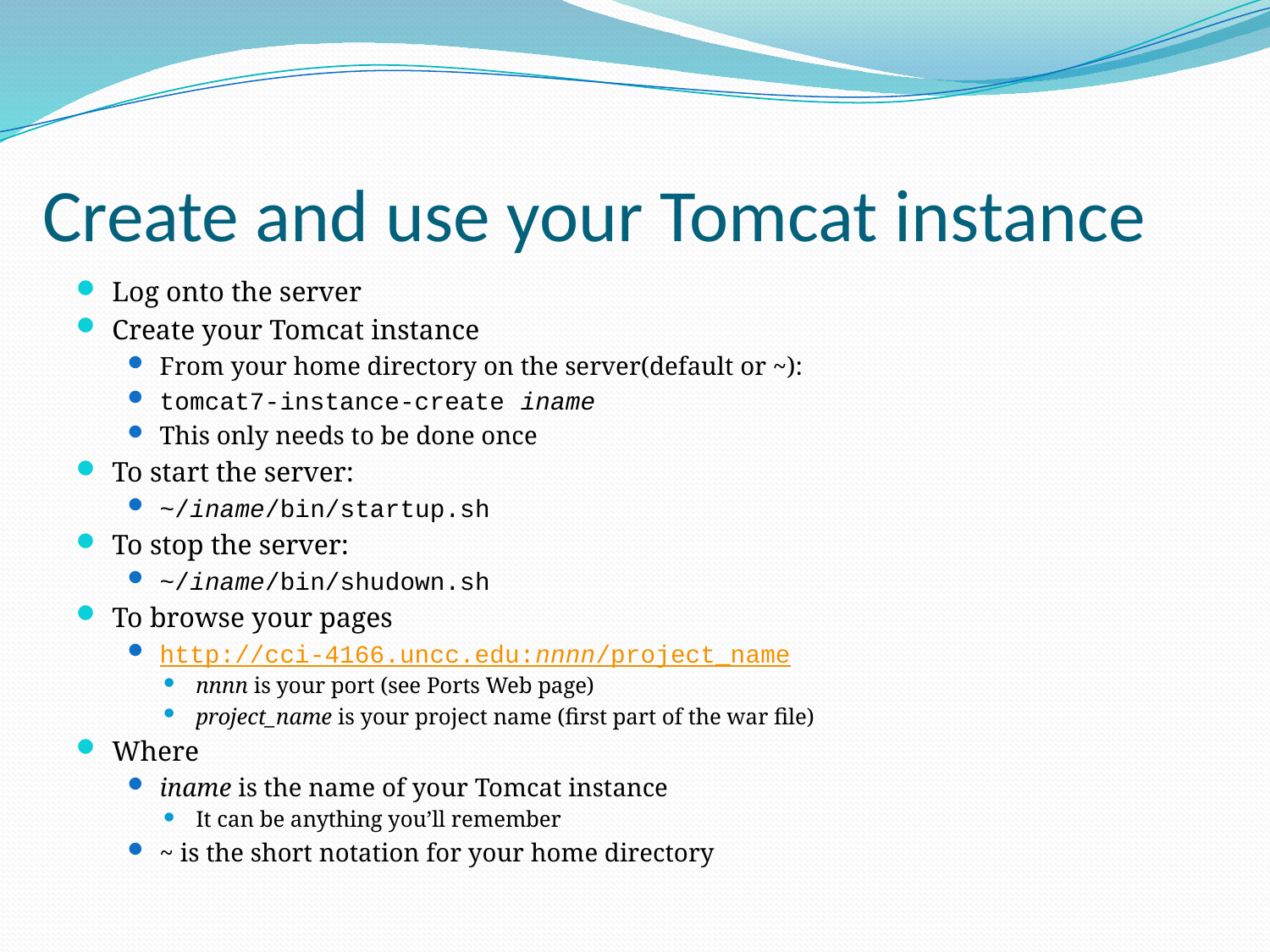

# Create and use your Tomcat instance
Log onto the server
Create your Tomcat instance
From your home directory on the server(default or ~):
tomcat7-instance-create iname
This only needs to be done once
To start the server:
~/iname/bin/startup.sh
To stop the server:
~/iname/bin/shudown.sh
To browse your pages
http://cci-4166.uncc.edu:nnnn/project_name
nnnn is your port (see Ports Web page)
project_name is your project name (first part of the war file)
Where
iname is the name of your Tomcat instance
It can be anything you’ll remember
~ is the short notation for your home directory